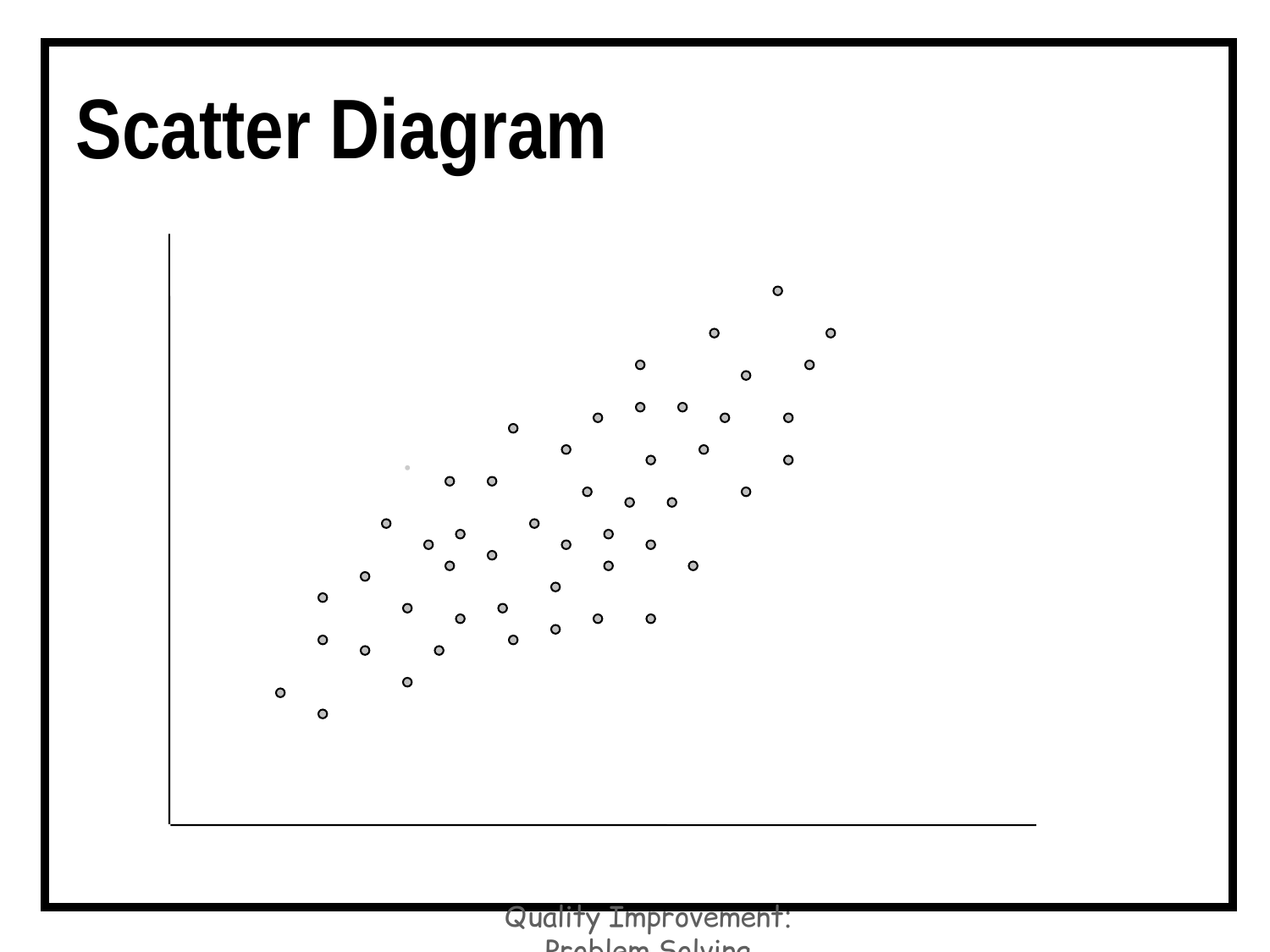

# Scatter Diagram

.

Quality Improvement: Problem Solving